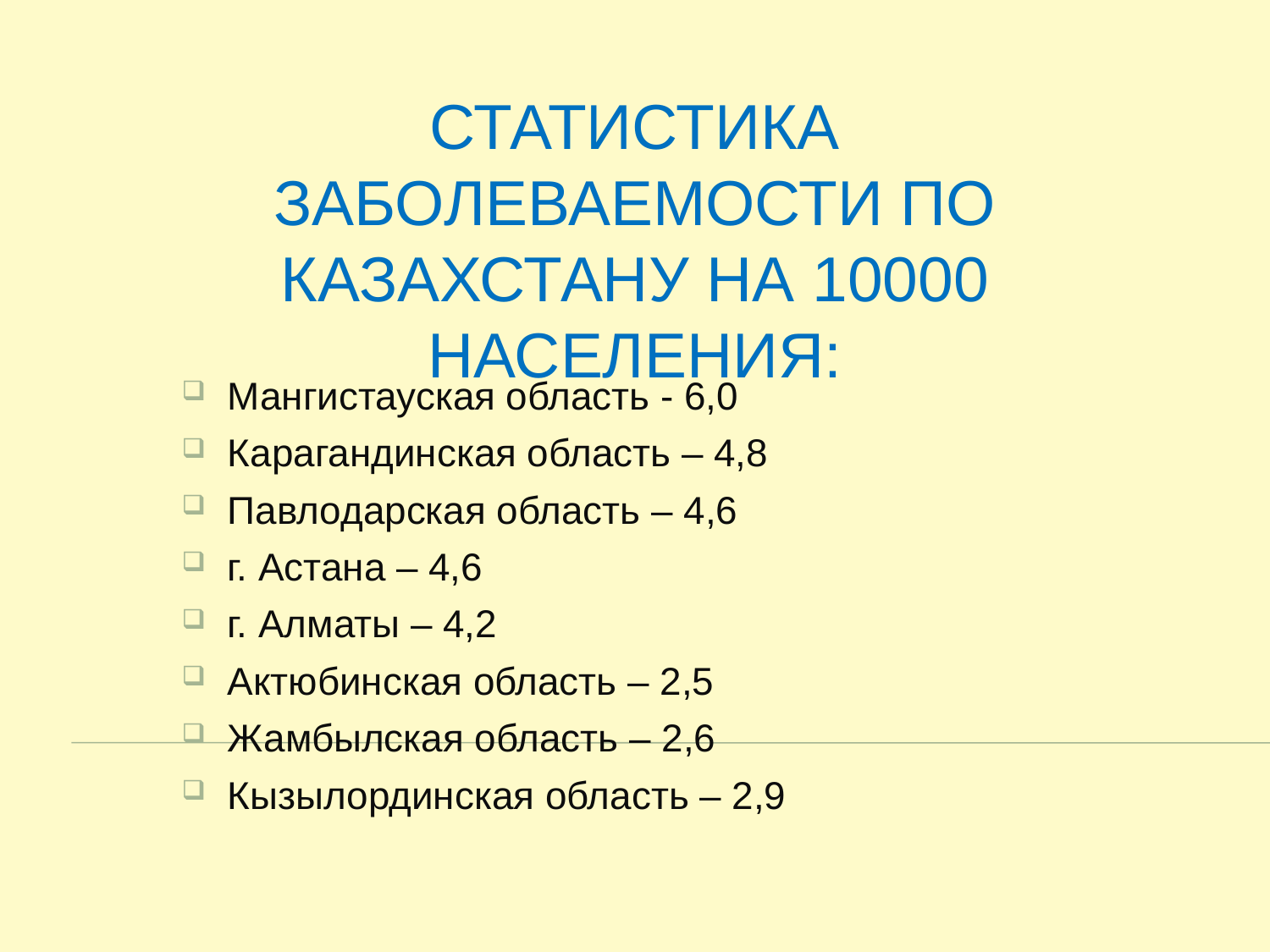

# Статистика заболеваемости по Казахстану на 10000 населения:
  Мангистауская область - 6,0
  Карагандинская область – 4,8
  Павлодарская область – 4,6
  г. Астана – 4,6
  г. Алматы – 4,2
  Актюбинская область – 2,5
  Жамбылская область – 2,6
  Кызылординская область – 2,9